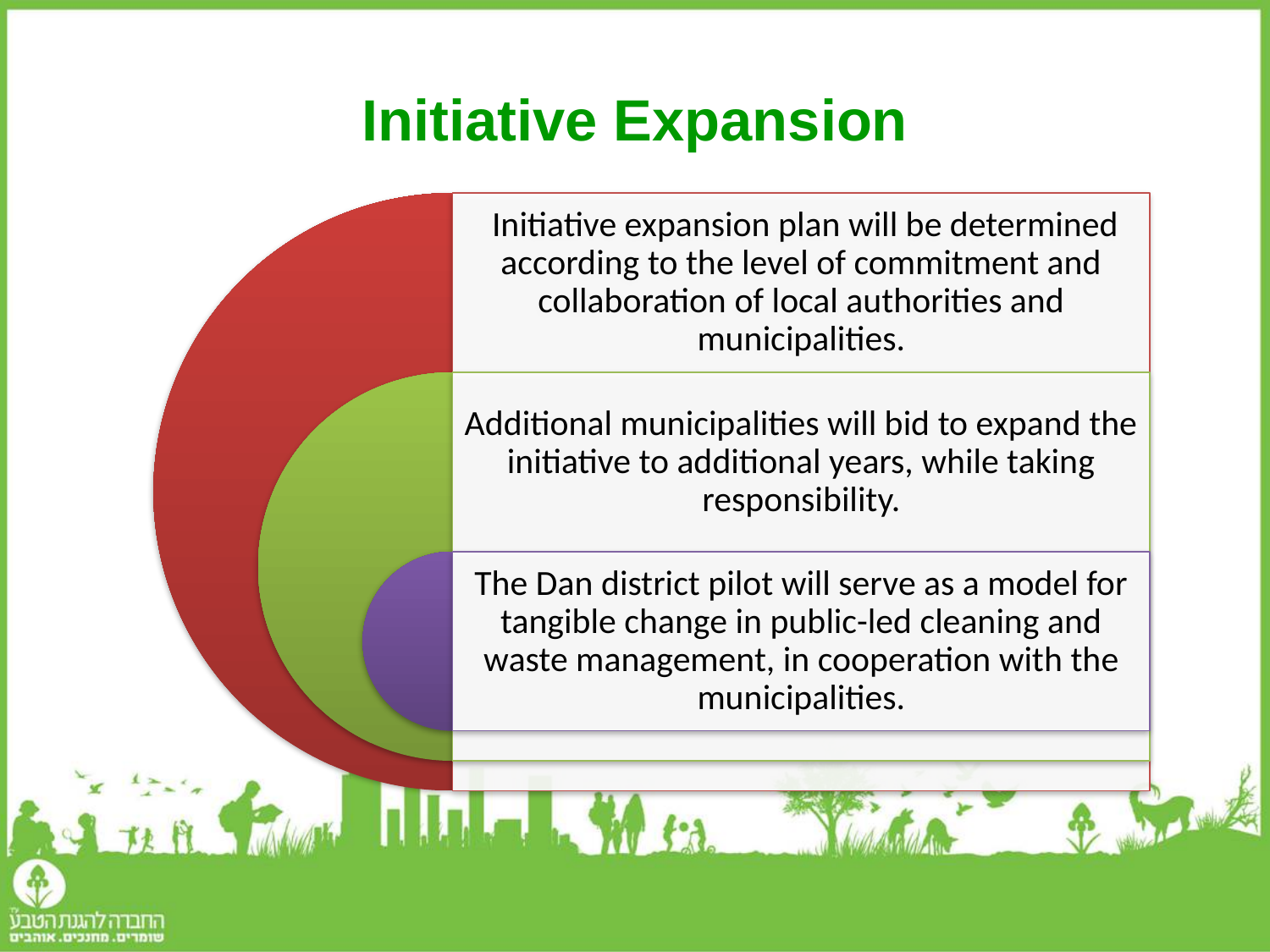

# Initiative Expansion
 Initiative expansion plan will be determined according to the level of commitment and collaboration of local authorities and municipalities.
Additional municipalities will bid to expand the initiative to additional years, while taking responsibility.
The Dan district pilot will serve as a model for tangible change in public-led cleaning and waste management, in cooperation with the municipalities.